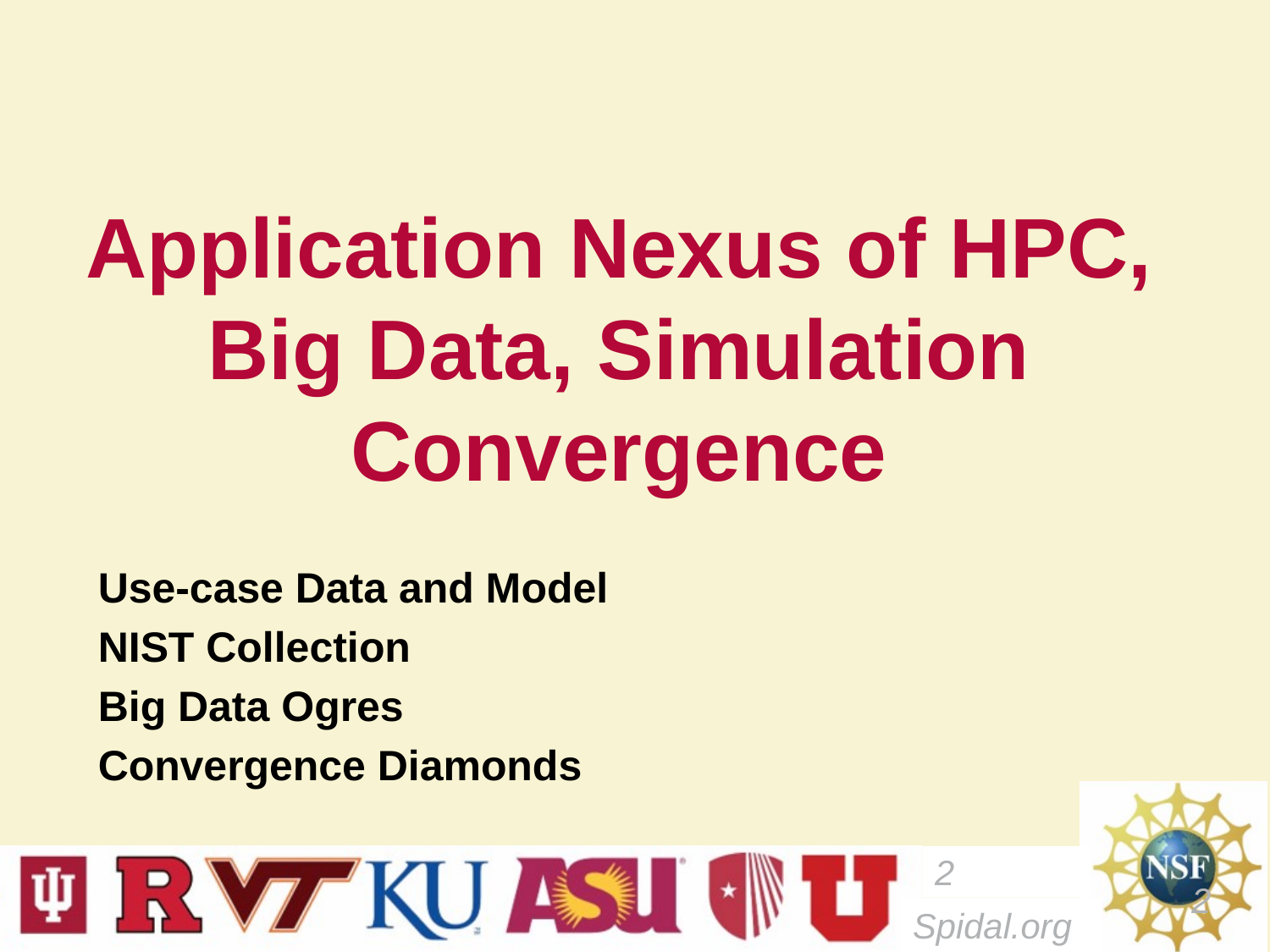

# Application Nexus of HPC, Big Data, Simulation Convergence
Use-case Data and Model
NIST Collection
Big Data Ogres
Convergence Diamonds
2